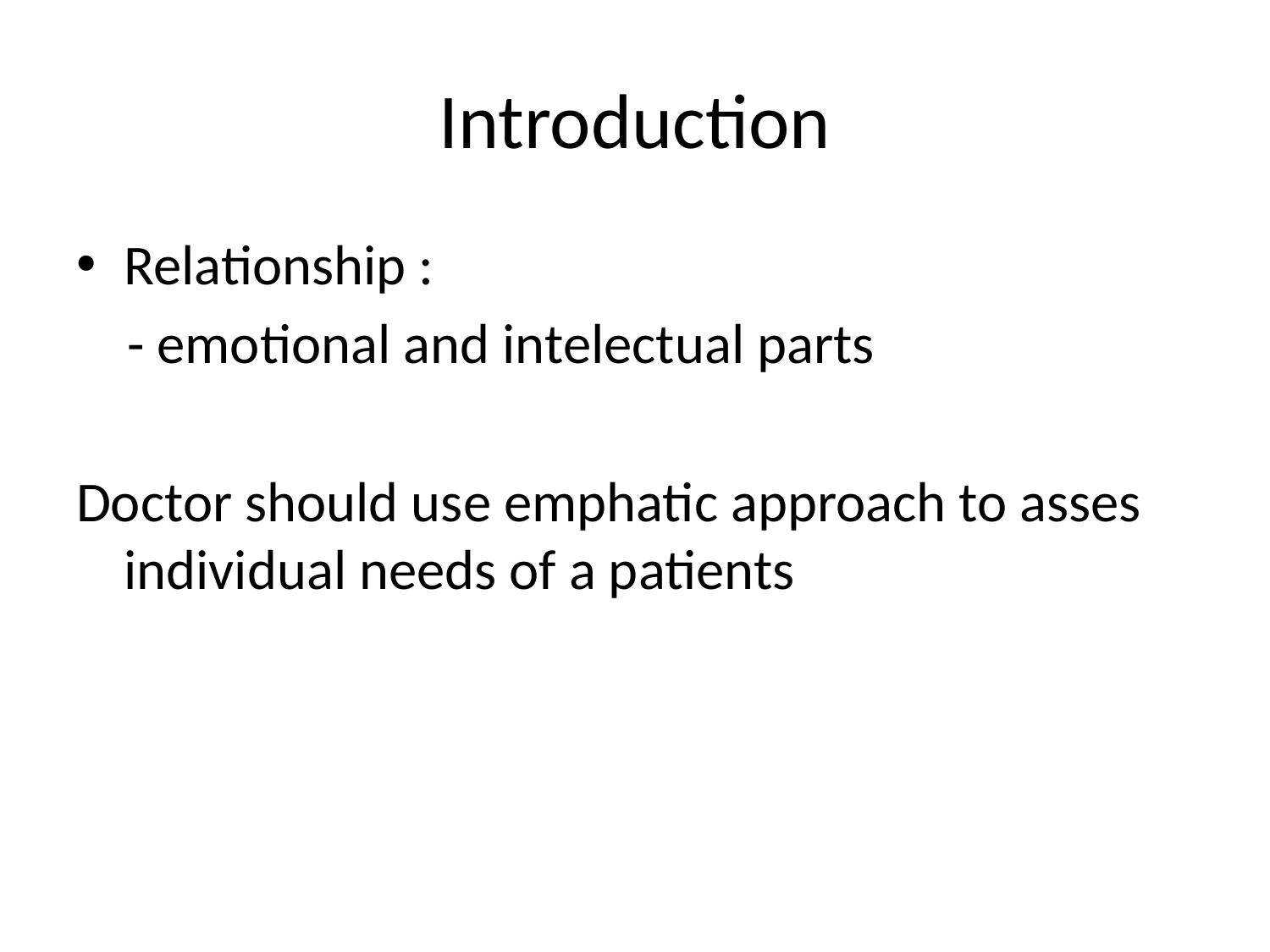

# Introduction
Relationship :
    - emotional and intelectual parts

Doctor should use emphatic approach to asses individual needs of a patients